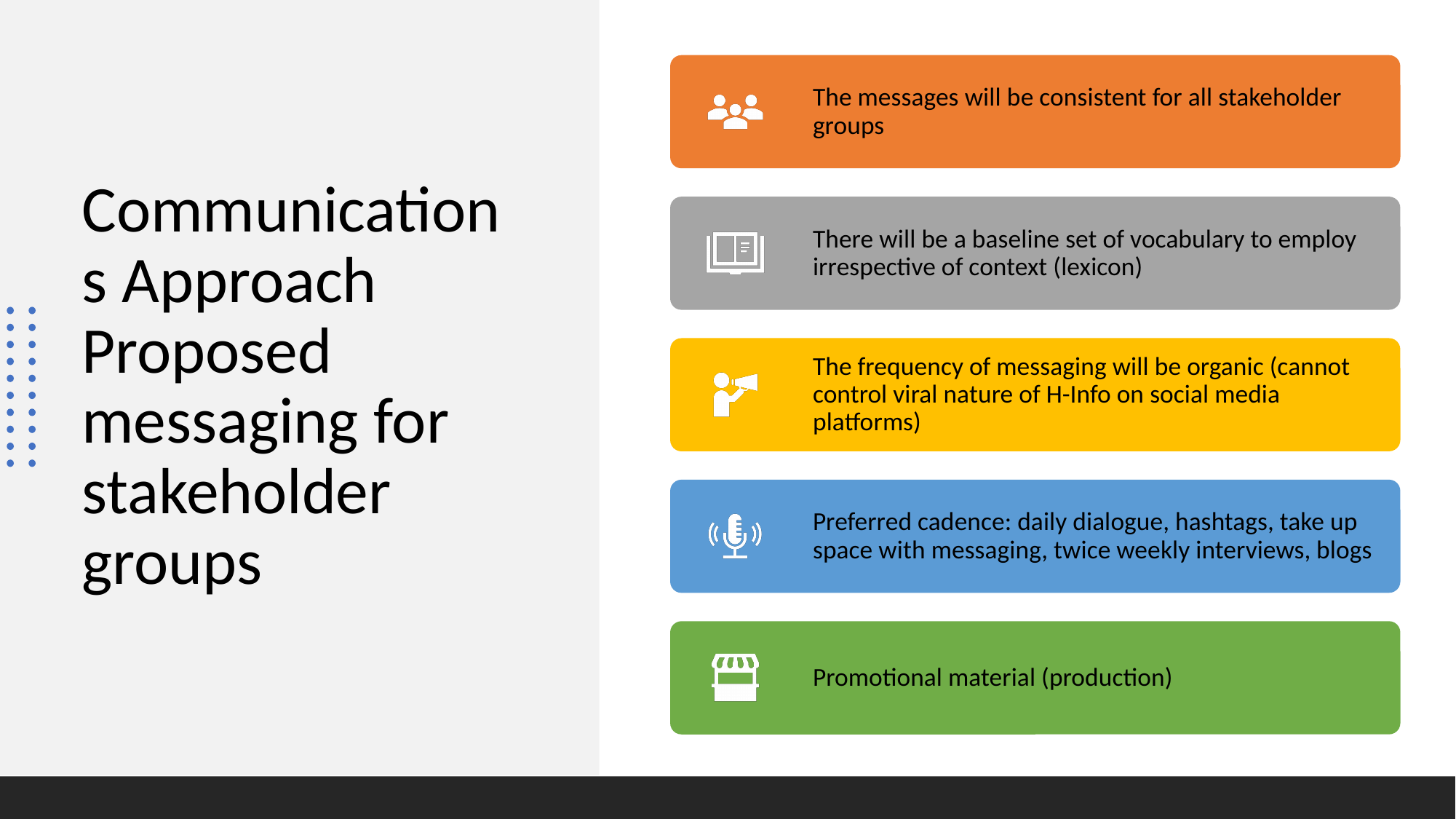

The messages will be consistent for all stakeholder groups
There will be a baseline set of vocabulary to employ irrespective of context (lexicon)
The frequency of messaging will be organic (cannot control viral nature of H-Info on social media platforms)
Preferred cadence: daily dialogue, hashtags, take up space with messaging, twice weekly interviews, blogs
Promotional material (production)
# Communications Approach Proposed messaging for stakeholder groups